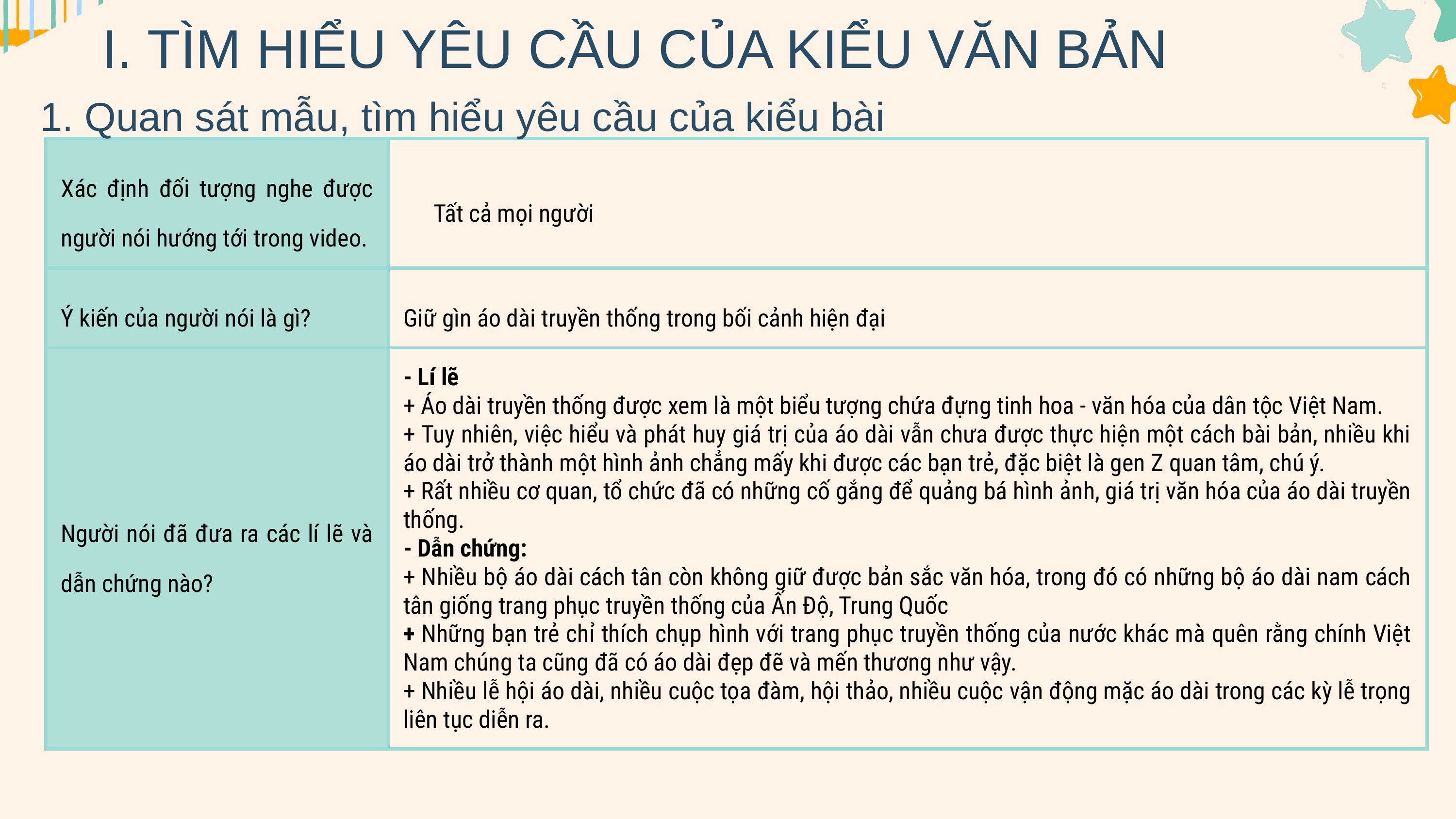

I. TÌM HIỂU YÊU CẦU CỦA KIỂU VĂN BẢN
1. Quan sát mẫu, tìm hiểu yêu cầu của kiểu bài
| Xác định đối tượng nghe được người nói hướng tới trong video. | Tất cả mọi người |
| --- | --- |
| Ý kiến của người nói là gì? | Giữ gìn áo dài truyền thống trong bối cảnh hiện đại |
| Người nói đã đưa ra các lí lẽ và dẫn chứng nào? | - Lí lẽ + Áo dài truyền thống được xem là một biểu tượng chứa đựng tinh hoa - văn hóa của dân tộc Việt Nam. + Tuy nhiên, việc hiểu và phát huy giá trị của áo dài vẫn chưa được thực hiện một cách bài bản, nhiều khi áo dài trở thành một hình ảnh chẳng mấy khi được các bạn trẻ, đặc biệt là gen Z quan tâm, chú ý. + Rất nhiều cơ quan, tổ chức đã có những cố gắng để quảng bá hình ảnh, giá trị văn hóa của áo dài truyền thống. - Dẫn chứng: + Nhiều bộ áo dài cách tân còn không giữ được bản sắc văn hóa, trong đó có những bộ áo dài nam cách tân giống trang phục truyền thống của Ấn Độ, Trung Quốc + Những bạn trẻ chỉ thích chụp hình với trang phục truyền thống của nước khác mà quên rằng chính Việt Nam chúng ta cũng đã có áo dài đẹp đẽ và mến thương như vậy. + Nhiều lễ hội áo dài, nhiều cuộc tọa đàm, hội thảo, nhiều cuộc vận động mặc áo dài trong các kỳ lễ trọng liên tục diễn ra. |